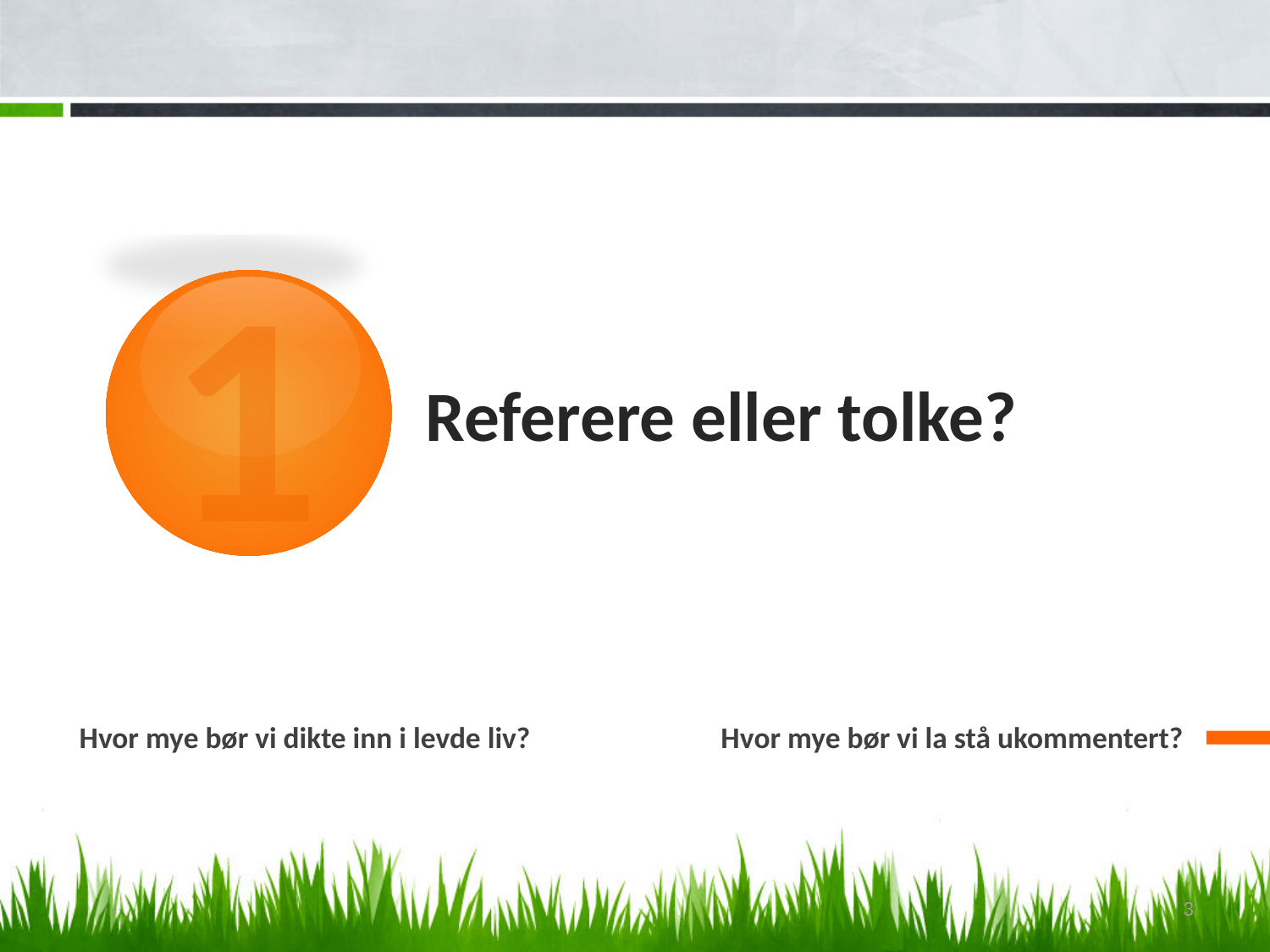

1
# Referere eller tolke?
Hvor mye bør vi dikte inn i levde liv?		 Hvor mye bør vi la stå ukommentert?
3